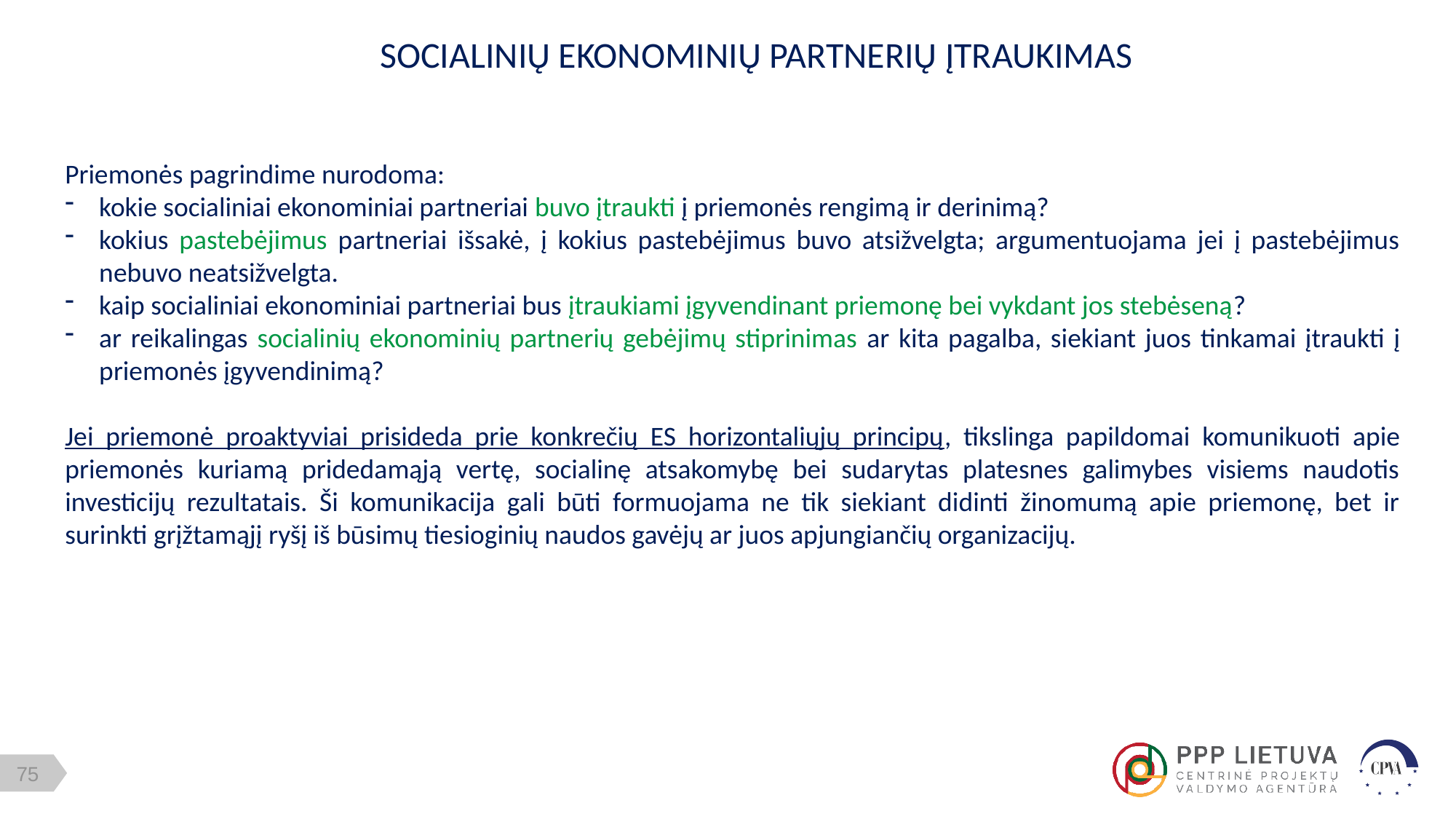

SOCIALINIŲ EKONOMINIŲ PARTNERIŲ ĮTRAUKIMAS

Priemonės pagrindime nurodoma:
kokie socialiniai ekonominiai partneriai buvo įtraukti į priemonės rengimą ir derinimą?
kokius pastebėjimus partneriai išsakė, į kokius pastebėjimus buvo atsižvelgta; argumentuojama jei į pastebėjimus nebuvo neatsižvelgta.
kaip socialiniai ekonominiai partneriai bus įtraukiami įgyvendinant priemonę bei vykdant jos stebėseną?
ar reikalingas socialinių ekonominių partnerių gebėjimų stiprinimas ar kita pagalba, siekiant juos tinkamai įtraukti į priemonės įgyvendinimą?

Jei priemonė proaktyviai prisideda prie konkrečių ES horizontaliųjų principų, tikslinga papildomai komunikuoti apie priemonės kuriamą pridedamąją vertę, socialinę atsakomybę bei sudarytas platesnes galimybes visiems naudotis investicijų rezultatais. Ši komunikacija gali būti formuojama ne tik siekiant didinti žinomumą apie priemonę, bet ir surinkti grįžtamąjį ryšį iš būsimų tiesioginių naudos gavėjų ar juos apjungiančių organizacijų.